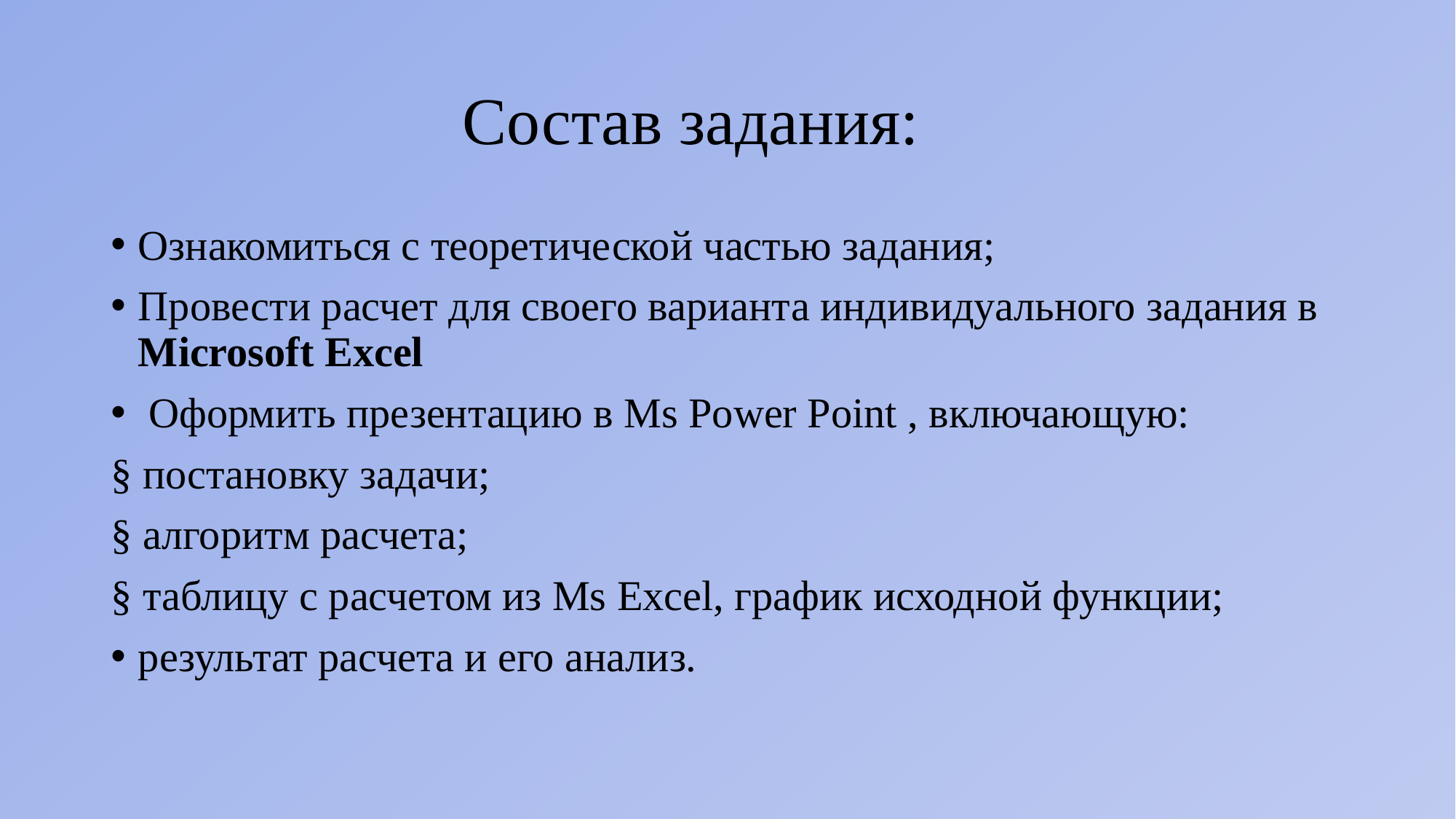

# Состав задания:
Ознакомиться с теоретической частью задания;
Провести расчет для своего варианта индивидуального задания в Microsoft Excel
 Оформить презентацию в Ms Power Point , включающую:
§ постановку задачи;
§ алгоритм расчета;
§ таблицу с расчетом из Ms Excel, график исходной функции;
результат расчета и его анализ.